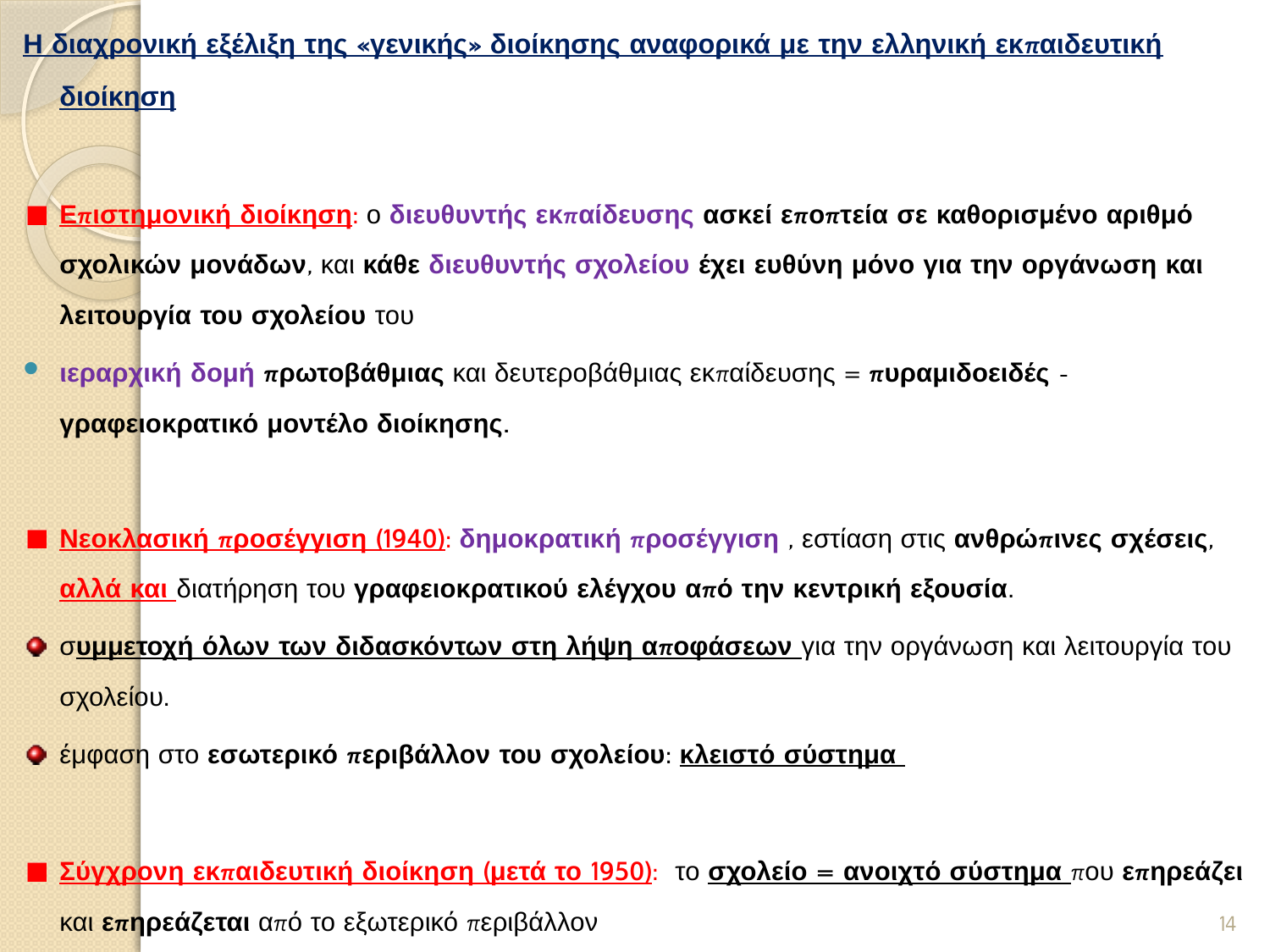

Η διαχρονική εξέλιξη της «γενικής» διοίκησης αναφορικά με την ελληνική εκπαιδευτική διοίκηση

Επιστημονική διοίκηση: ο διευθυντής εκπαίδευσης ασκεί εποπτεία σε καθορισμένο αριθμό σχολικών μονάδων, και κάθε διευθυντής σχολείου έχει ευθύνη μόνο για την οργάνωση και λειτουργία του σχολείου του
ιεραρχική δομή πρωτοβάθμιας και δευτεροβάθμιας εκπαίδευσης = πυραμιδοειδές - γραφειοκρατικό μοντέλο διοίκησης.

Νεοκλασική προσέγγιση (1940): δημοκρατική προσέγγιση , εστίαση στις ανθρώπινες σχέσεις, αλλά και διατήρηση του γραφειοκρατικού ελέγχου από την κεντρική εξουσία.
συμμετοχή όλων των διδασκόντων στη λήψη αποφάσεων για την οργάνωση και λειτουργία του σχολείου.
έμφαση στο εσωτερικό περιβάλλον του σχολείου: κλειστό σύστημα

Σύγχρονη εκπαιδευτική διοίκηση (μετά το 1950):  το σχολείο = ανοιχτό σύστημα που επηρεάζει και επηρεάζεται από το εξωτερικό περιβάλλον

14